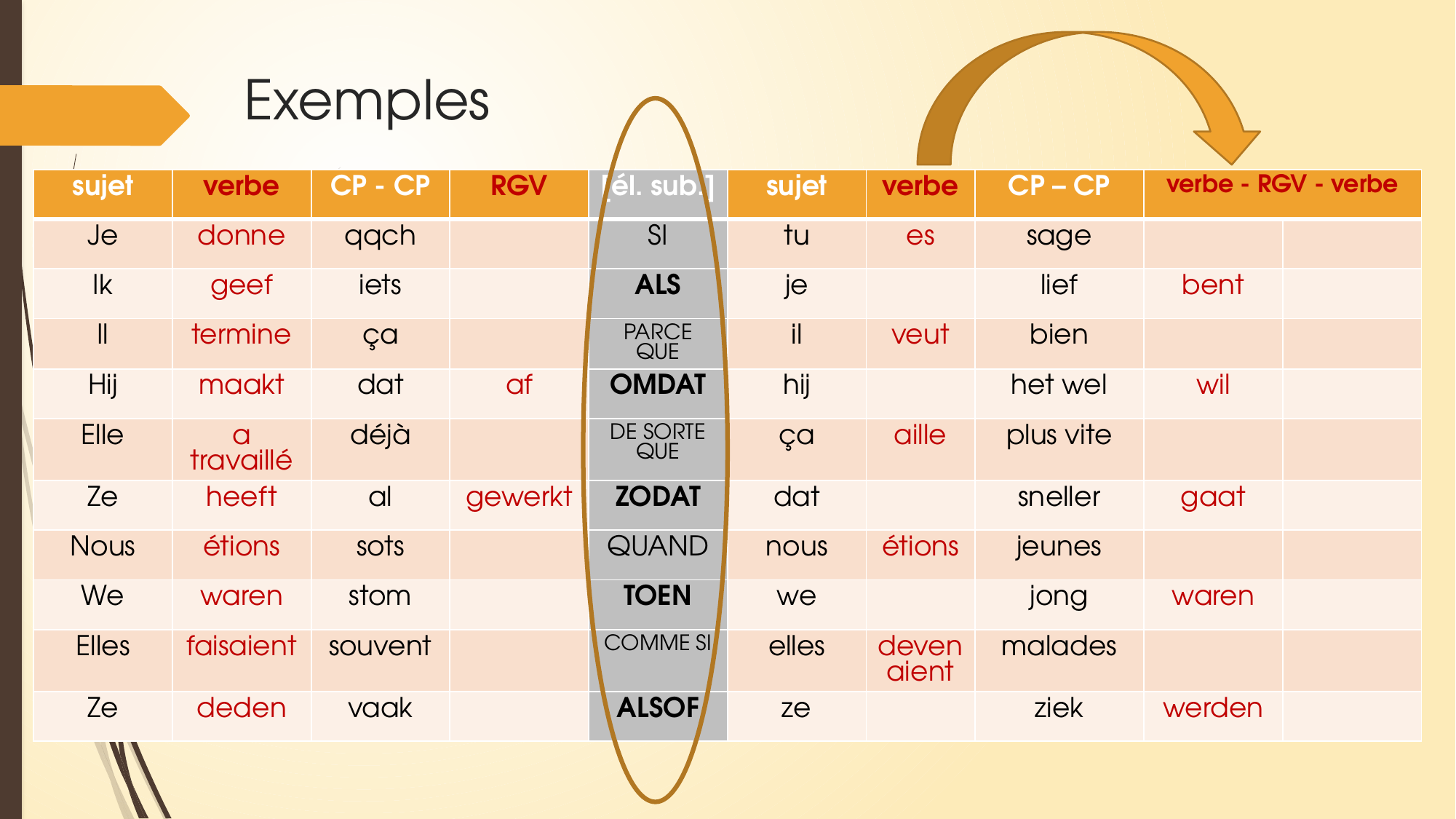

# Exemples

| sujet | verbe | CP - CP | RGV | [él. sub.] | sujet | verbe | CP – CP | verbe - RGV - verbe |  |
| --- | --- | --- | --- | --- | --- | --- | --- | --- | --- |
| Je | donne | qqch |  | SI | tu | es | sage |  |  |
| Ik | geef | iets |  | ALS | je |  | lief | bent |  |
| Il | termine | ça |  | PARCE QUE | il | veut | bien |  |  |
| Hij | maakt | dat | af | OMDAT | hij |  | het wel | wil |  |
| Elle | a travaillé | déjà |  | DE SORTE QUE | ça | aille | plus vite |  |  |
| Ze | heeft | al | gewerkt | ZODAT | dat |  | sneller | gaat |  |
| Nous | étions | sots |  | QUAND | nous | étions | jeunes |  |  |
| We | waren | stom |  | TOEN | we |  | jong | waren |  |
| Elles | faisaient | souvent |  | COMME SI | elles | devenaient | malades |  |  |
| Ze | deden | vaak |  | ALSOF | ze |  | ziek | werden |  |